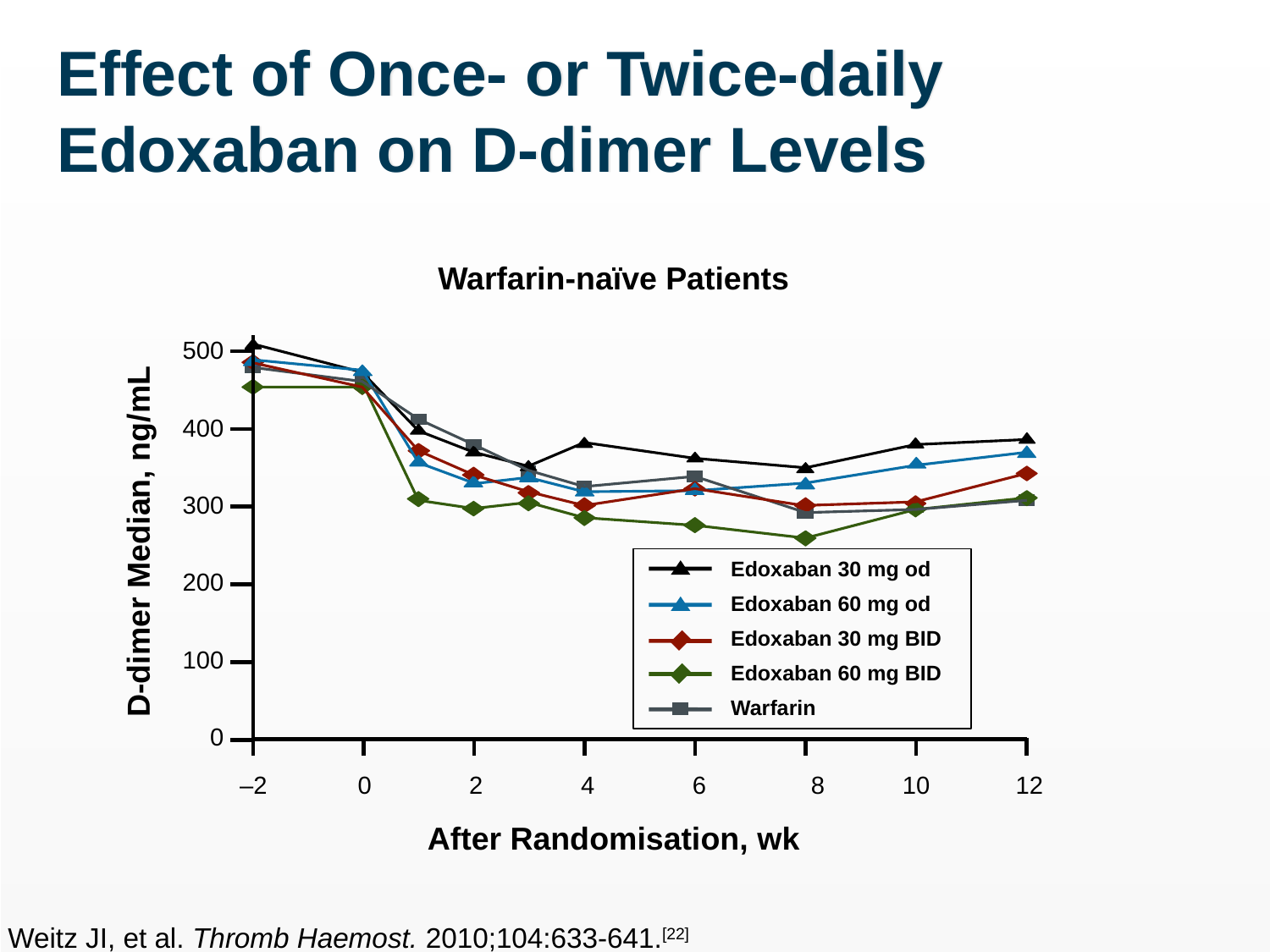

# Effect of Once- or Twice-daily Edoxaban on D-dimer Levels
Warfarin-naïve Patients
500
400
300
200
100
0

D-dimer Median, ng/mL

Edoxaban 30 mg od
Edoxaban 60 mg od
Edoxaban 30 mg BID
Edoxaban 60 mg BID
Warfarin

–2	             0              2	              4              6	               8	    10	  12
After Randomisation, wk
Weitz JI, et al. Thromb Haemost. 2010;104:633-641.[22]